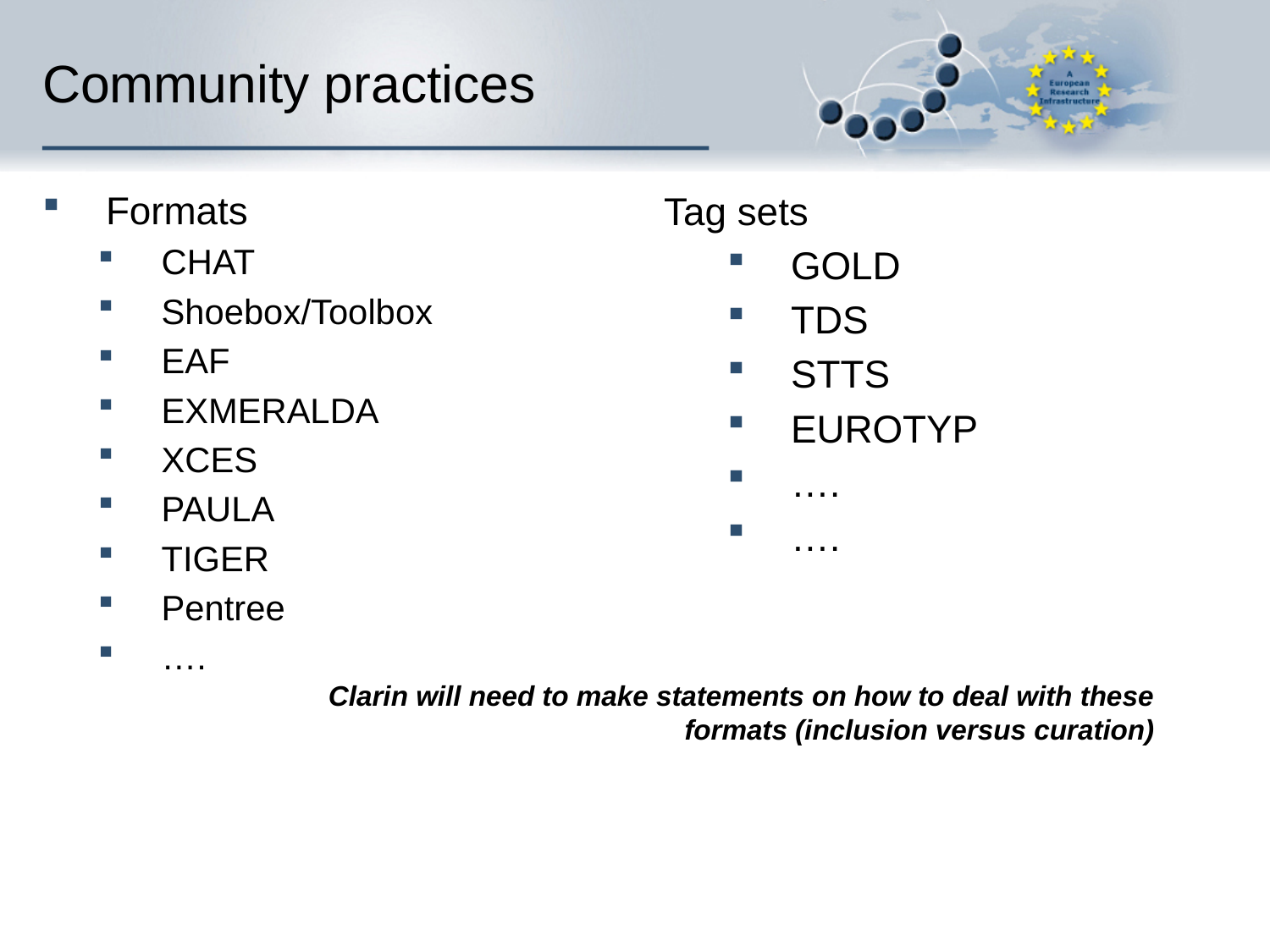

# Community practices
Formats
CHAT
Shoebox/Toolbox
EAF
EXMERALDA
XCES
PAULA
TIGER
Pentree
….
Tag sets
GOLD
TDS
STTS
EUROTYP
….
….
Clarin will need to make statements on how to deal with these formats (inclusion versus curation)